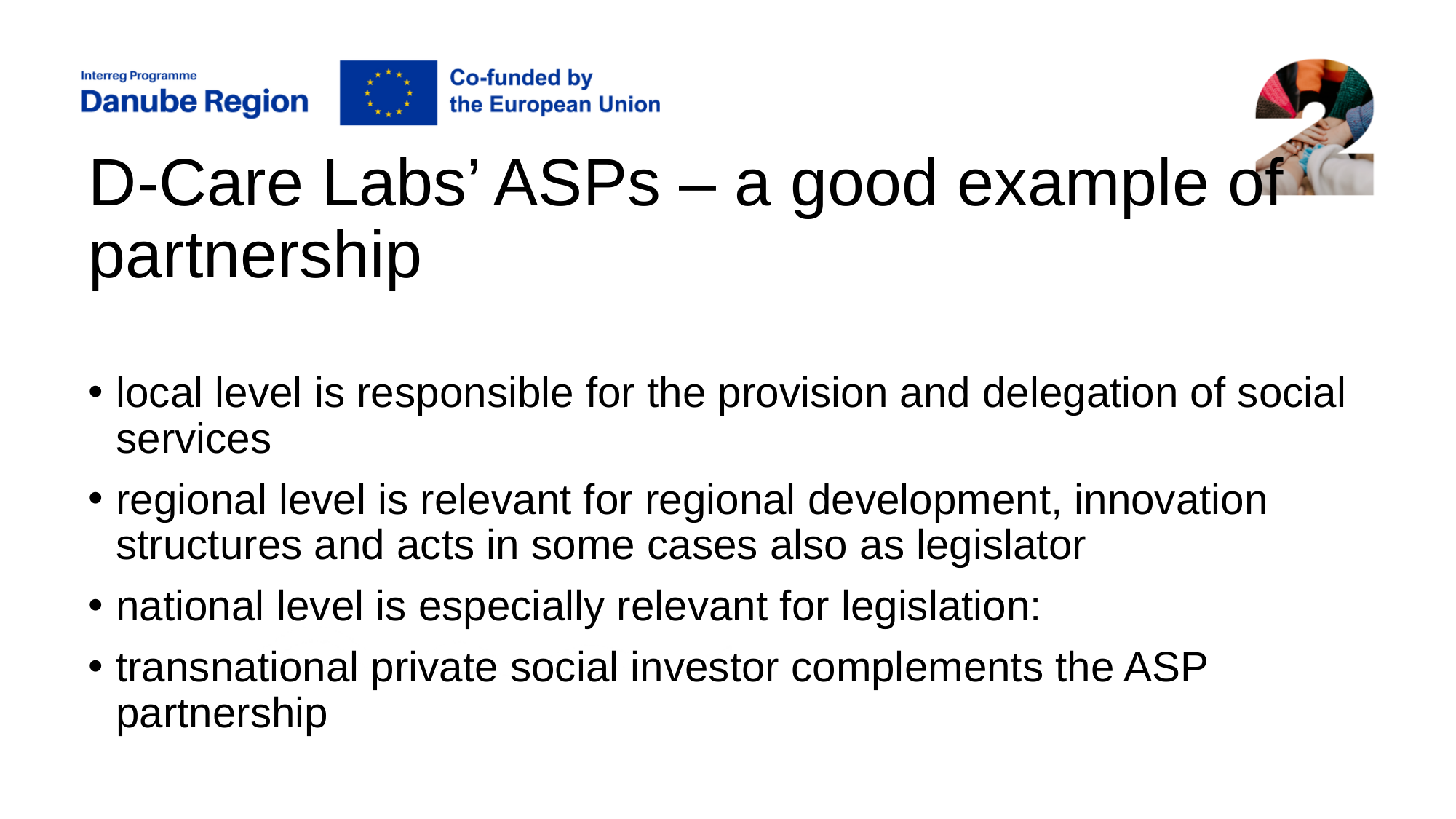

# D-Care Labs’ ASPs – a good example of partnership

local level is responsible for the provision and delegation of social services
regional level is relevant for regional development, innovation structures and acts in some cases also as legislator
national level is especially relevant for legislation:
transnational private social investor complements the ASP partnership